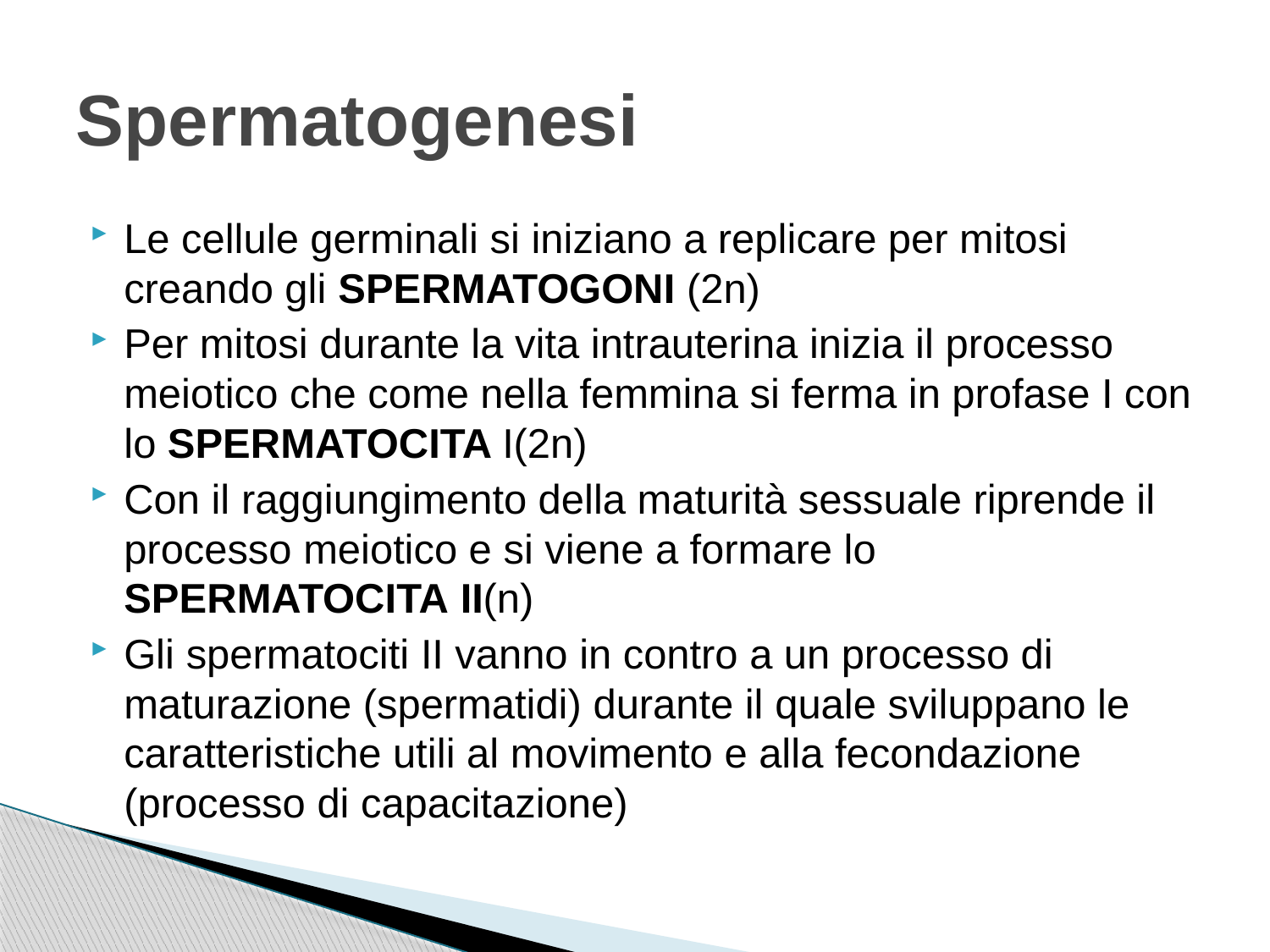

# Spermatogenesi
Le cellule germinali si iniziano a replicare per mitosi creando gli SPERMATOGONI (2n)
Per mitosi durante la vita intrauterina inizia il processo meiotico che come nella femmina si ferma in profase I con lo SPERMATOCITA I(2n)
Con il raggiungimento della maturità sessuale riprende il processo meiotico e si viene a formare lo SPERMATOCITA II(n)
Gli spermatociti II vanno in contro a un processo di maturazione (spermatidi) durante il quale sviluppano le caratteristiche utili al movimento e alla fecondazione (processo di capacitazione)